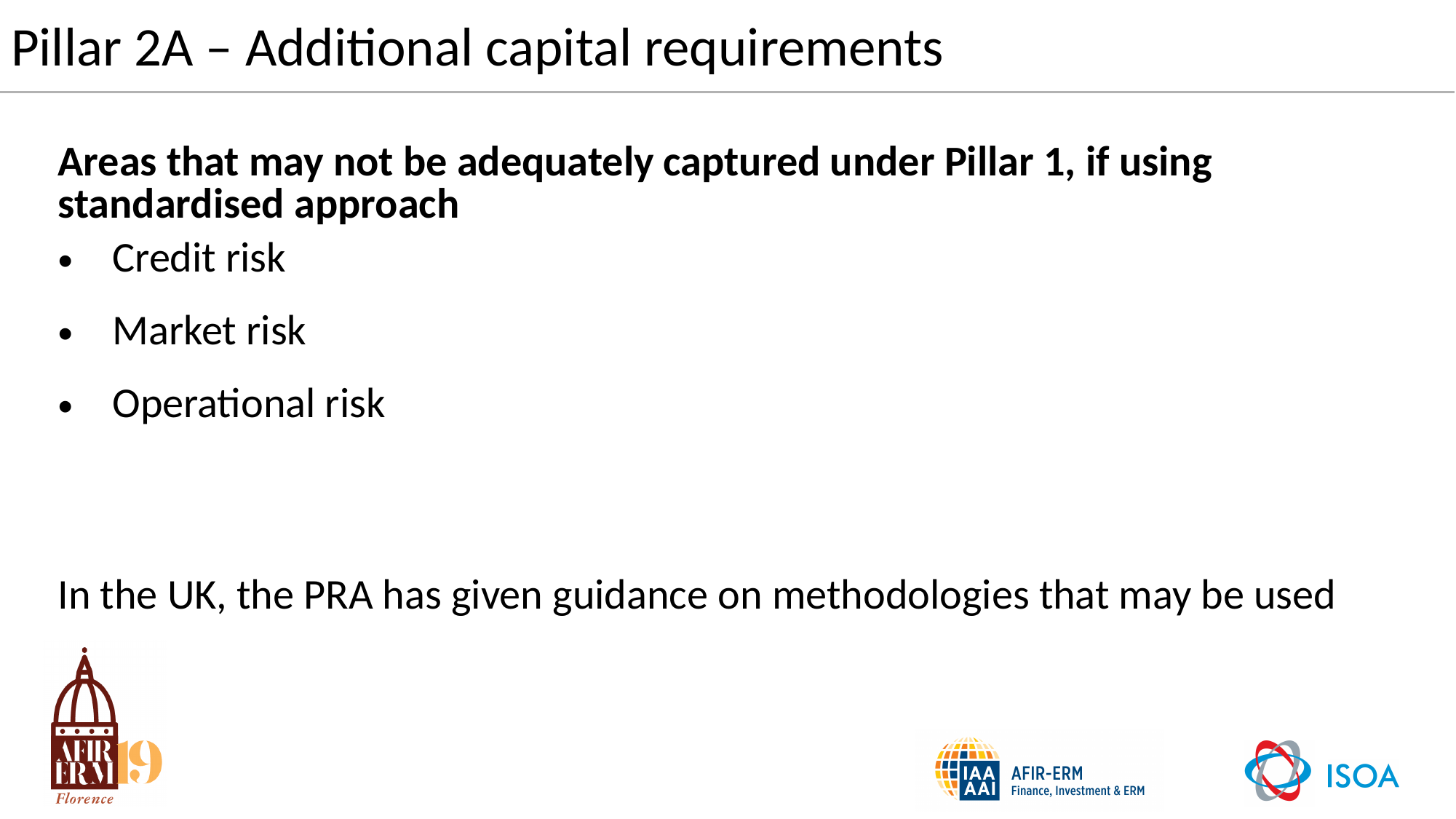

# Pillar 2A – Additional capital requirements
| Areas that may not be adequately captured under Pillar 1, if using standardised approach |
| --- |
| Credit risk |
| Market risk |
| Operational risk |
|  |
In the UK, the PRA has given guidance on methodologies that may be used